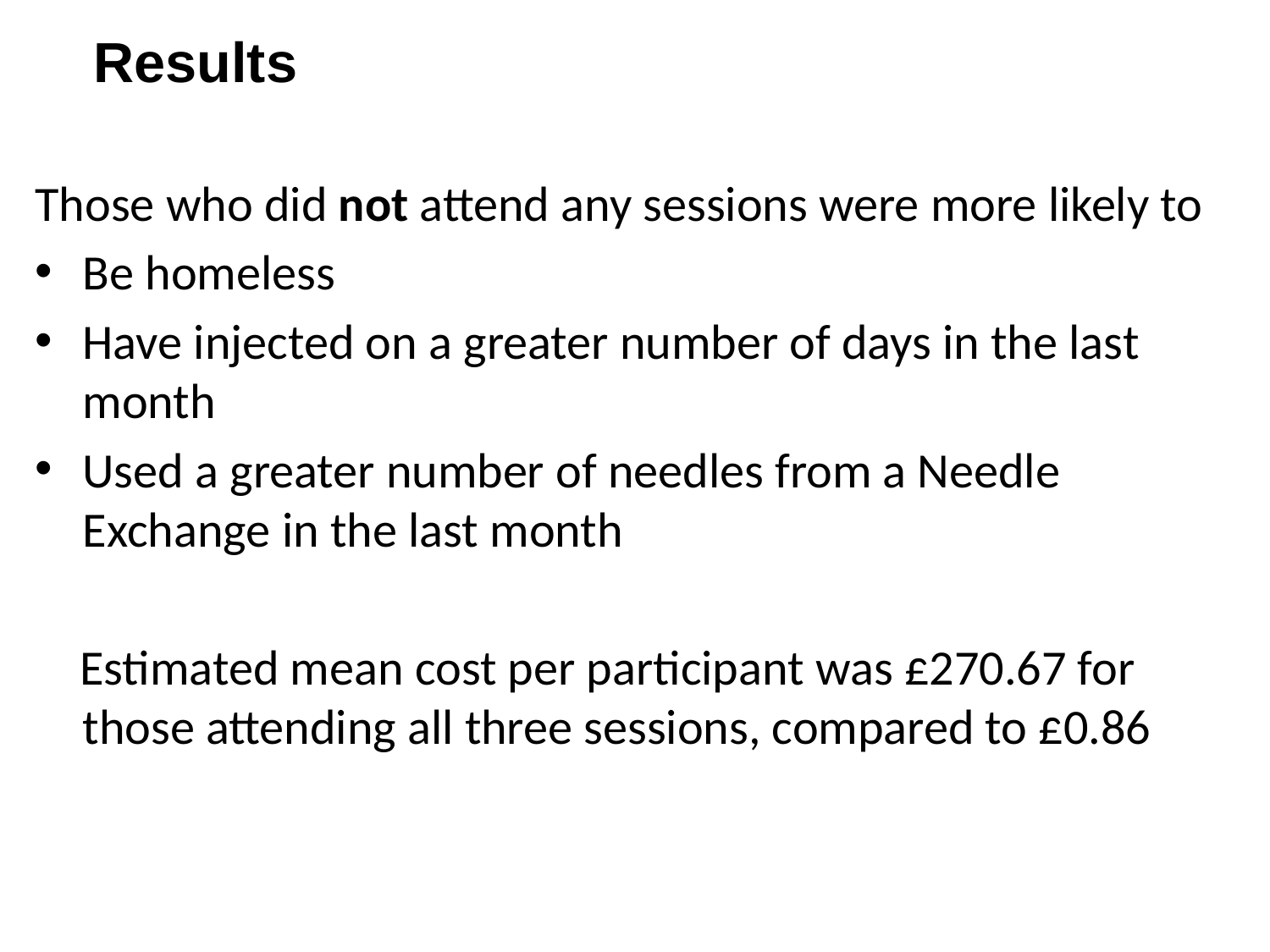

# Results
Those who did not attend any sessions were more likely to
Be homeless
Have injected on a greater number of days in the last month
Used a greater number of needles from a Needle Exchange in the last month

    Estimated mean cost per participant was £270.67 for those attending all three sessions, compared to £0.86